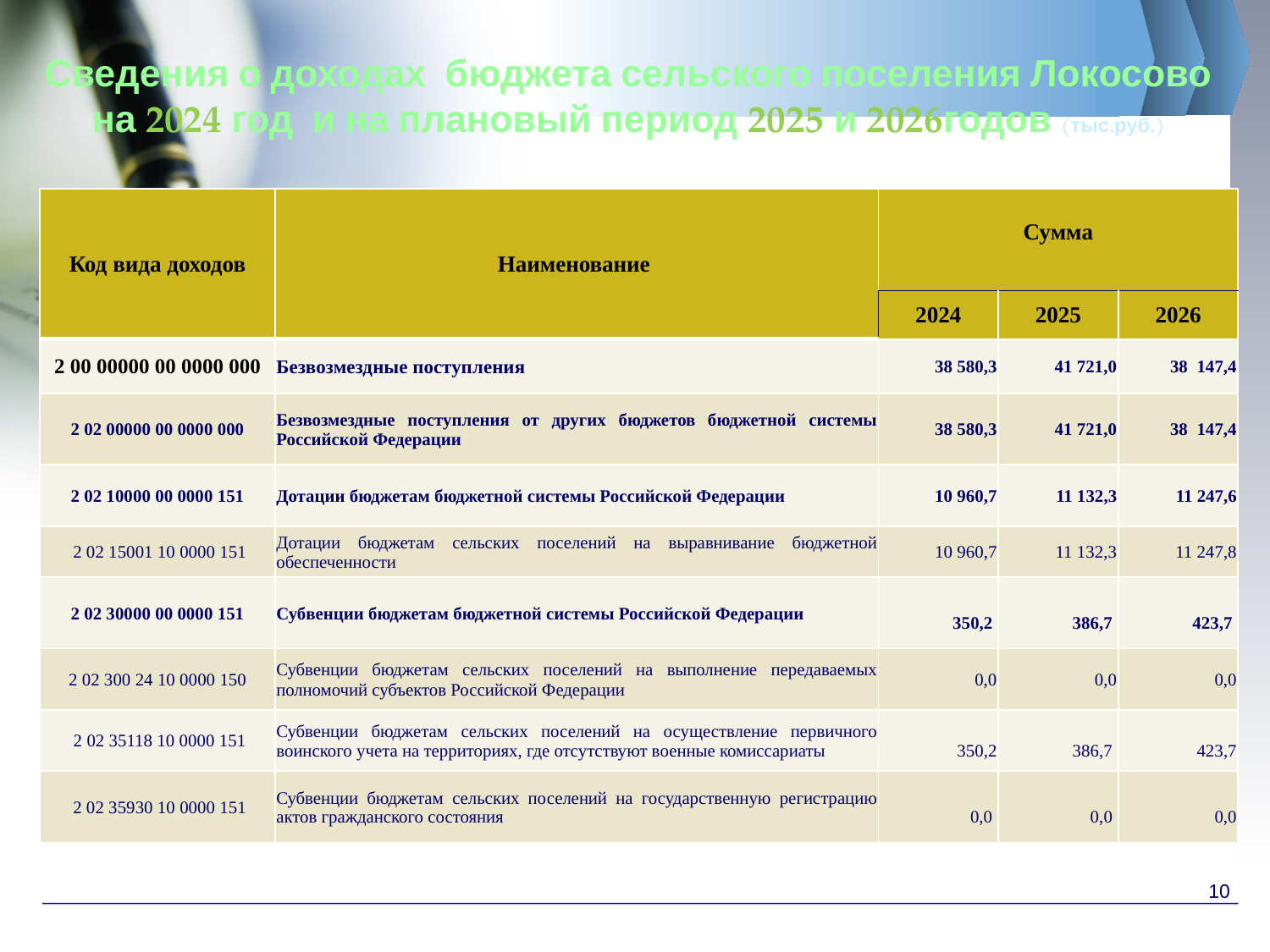

# Сведения о доходах  бюджета сельского поселения Локосово на 2024 год  и на плановый период 2025 и 2026годов (тыс.руб.)
| Код вида доходов | Наименование | Сумма |  |  |
| --- | --- | --- | --- | --- |
|  |  | 2024 | 2025 | 2026 |
| 2 00 00000 00 0000 000 | Безвозмездные поступления | 38 580,3 | 41 721,0 | 38 147,4 |
| 2 02 00000 00 0000 000 | Безвозмездные поступления от других бюджетов бюджетной системы Российской Федерации | 38 580,3 | 41 721,0 | 38 147,4 |
| 2 02 10000 00 0000 151 | Дотации бюджетам бюджетной системы Российской Федерации | 10 960,7 | 11 132,3 | 11 247,6 |
| 2 02 15001 10 0000 151 | Дотации бюджетам сельских поселений на выравнивание бюджетной обеспеченности | 10 960,7 | 11 132,3 | 11 247,8 |
| 2 02 30000 00 0000 151 | Субвенции бюджетам бюджетной системы Российской Федерации | 350,2 | 386,7 | 423,7 |
| 2 02 300 24 10 0000 150 | Субвенции бюджетам сельских поселений на выполнение передаваемых полномочий субъектов Российской Федерации | 0,0 | 0,0 | 0,0 |
| 2 02 35118 10 0000 151 | Субвенции бюджетам сельских поселений на осуществление первичного воинского учета на территориях, где отсутствуют военные комиссариаты | 350,2 | 386,7 | 423,7 |
| 2 02 35930 10 0000 151 | Субвенции бюджетам сельских поселений на государственную регистрацию актов гражданского состояния | 0,0 | 0,0 | 0,0 |
10